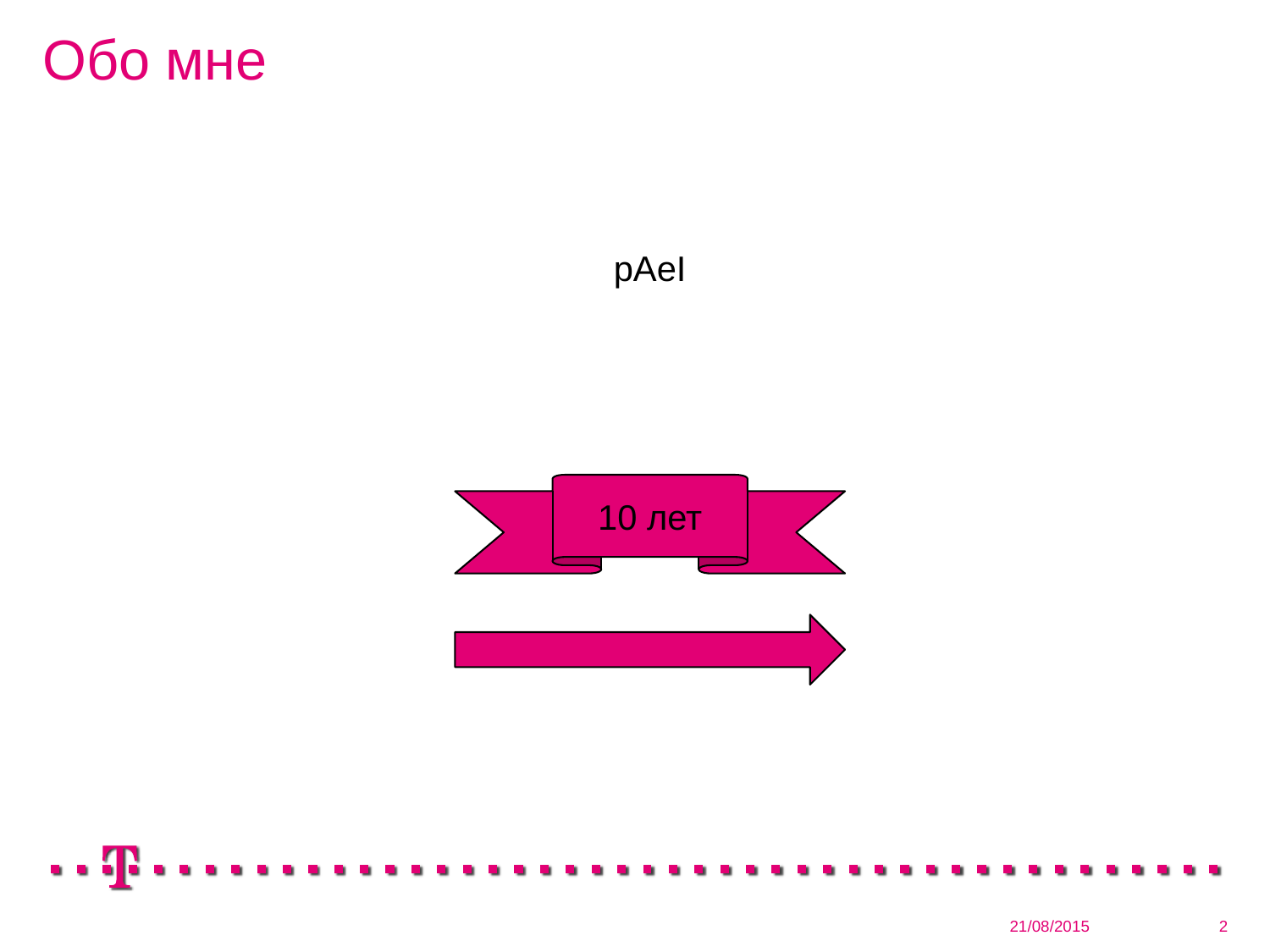

# Обо мне

pAeI
10 лет

21/08/2015
2